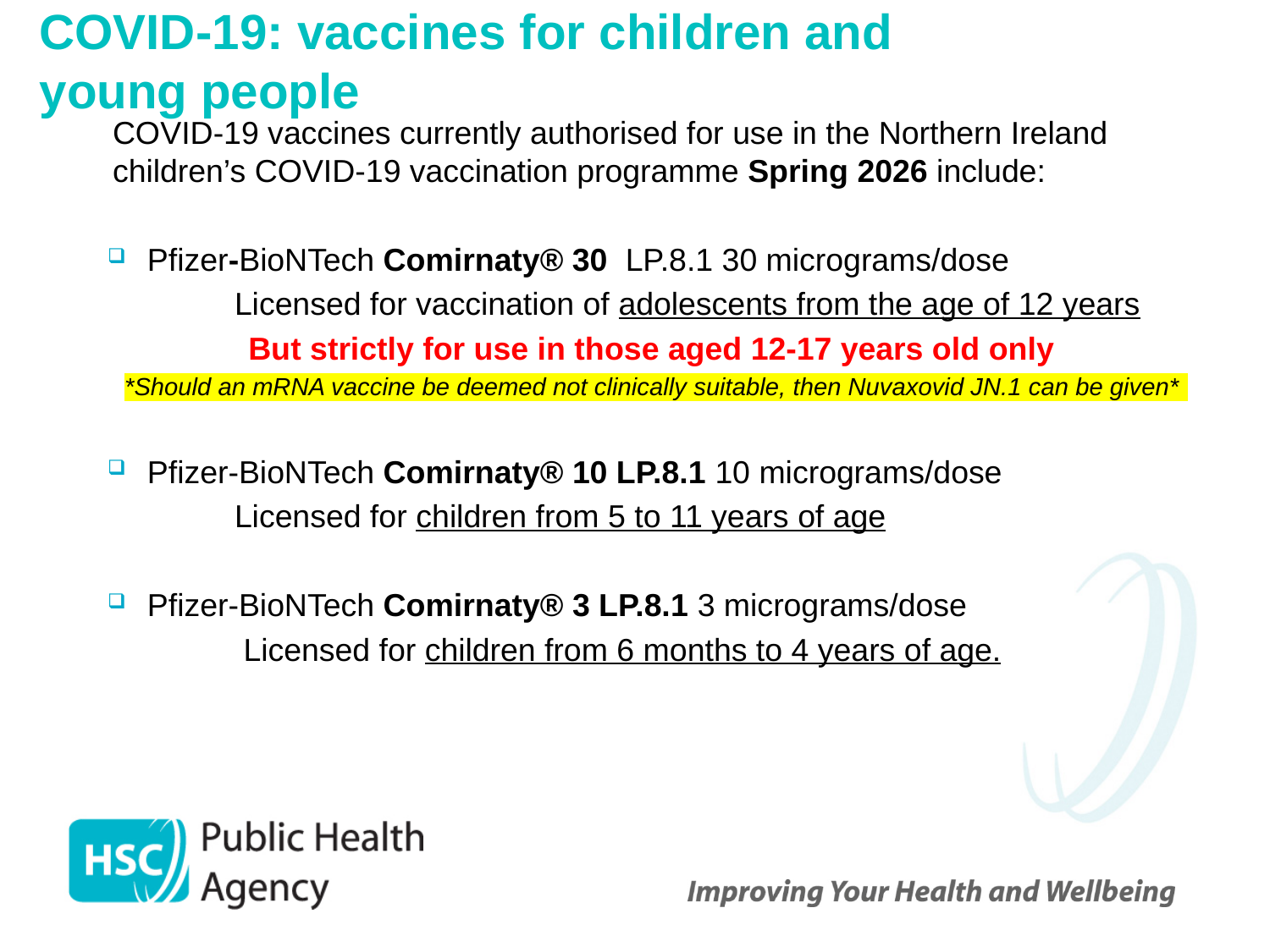

# COVID-19: vaccines for children and young people
COVID-19 vaccines currently authorised for use in the Northern Ireland children’s COVID-19 vaccination programme Spring 2026 include:

Pfizer-BioNTech Comirnaty® 30  LP.8.1 30 micrograms/dose
	Licensed for vaccination of adolescents from the age of 12 years
But strictly for use in those aged 12-17 years old only
*Should an mRNA vaccine be deemed not clinically suitable, then Nuvaxovid JN.1 can be given*

Pfizer-BioNTech Comirnaty® 10 LP.8.1 10 micrograms/dose
	Licensed for children from 5 to 11 years of age

Pfizer-BioNTech Comirnaty® 3 LP.8.1 3 micrograms/dose
	 Licensed for children from 6 months to 4 years of age.